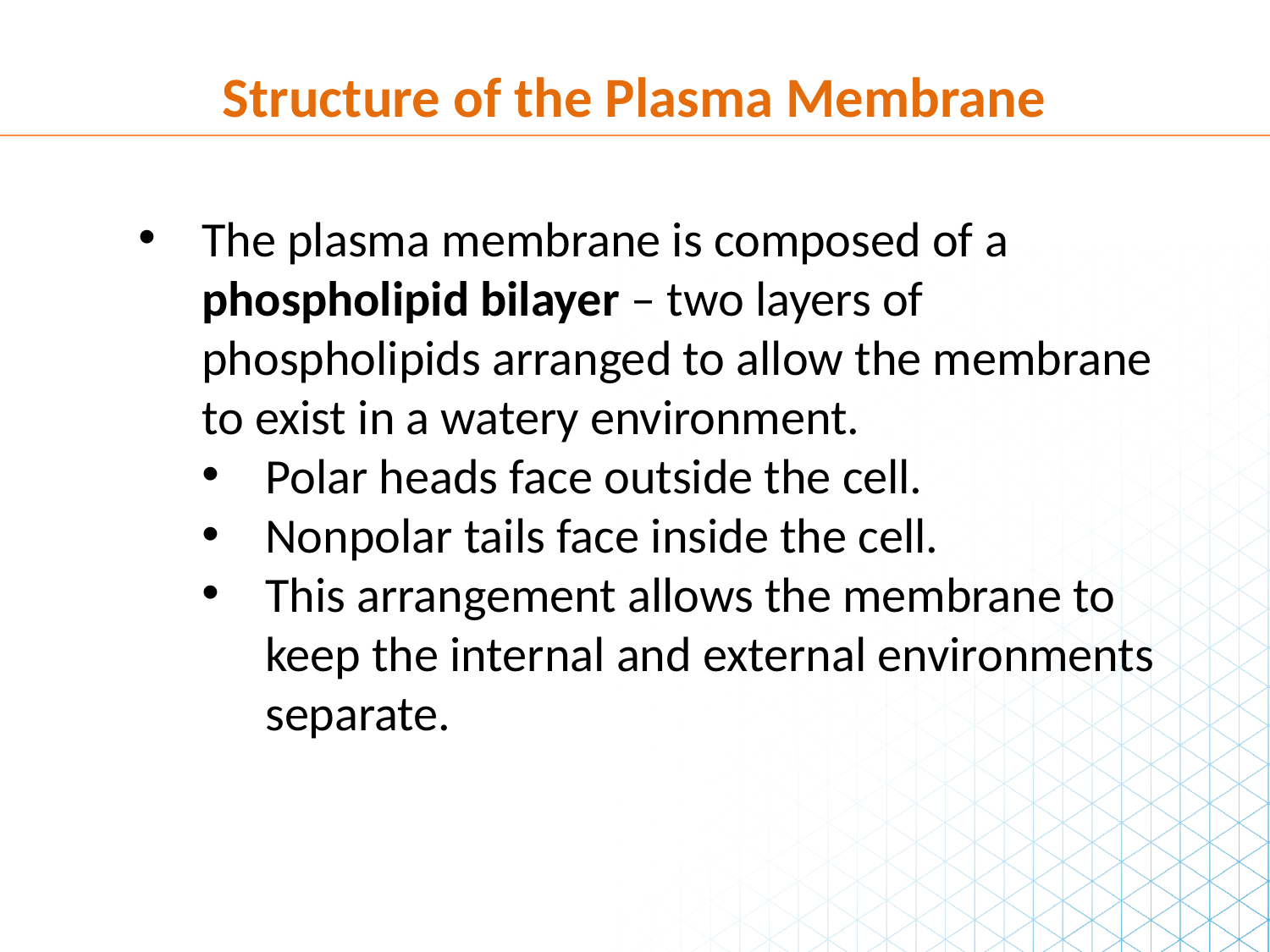

Structure of the Plasma Membrane
The plasma membrane is composed of a phospholipid bilayer – two layers of phospholipids arranged to allow the membrane to exist in a watery environment.
Polar heads face outside the cell.
Nonpolar tails face inside the cell.
This arrangement allows the membrane to keep the internal and external environments separate.